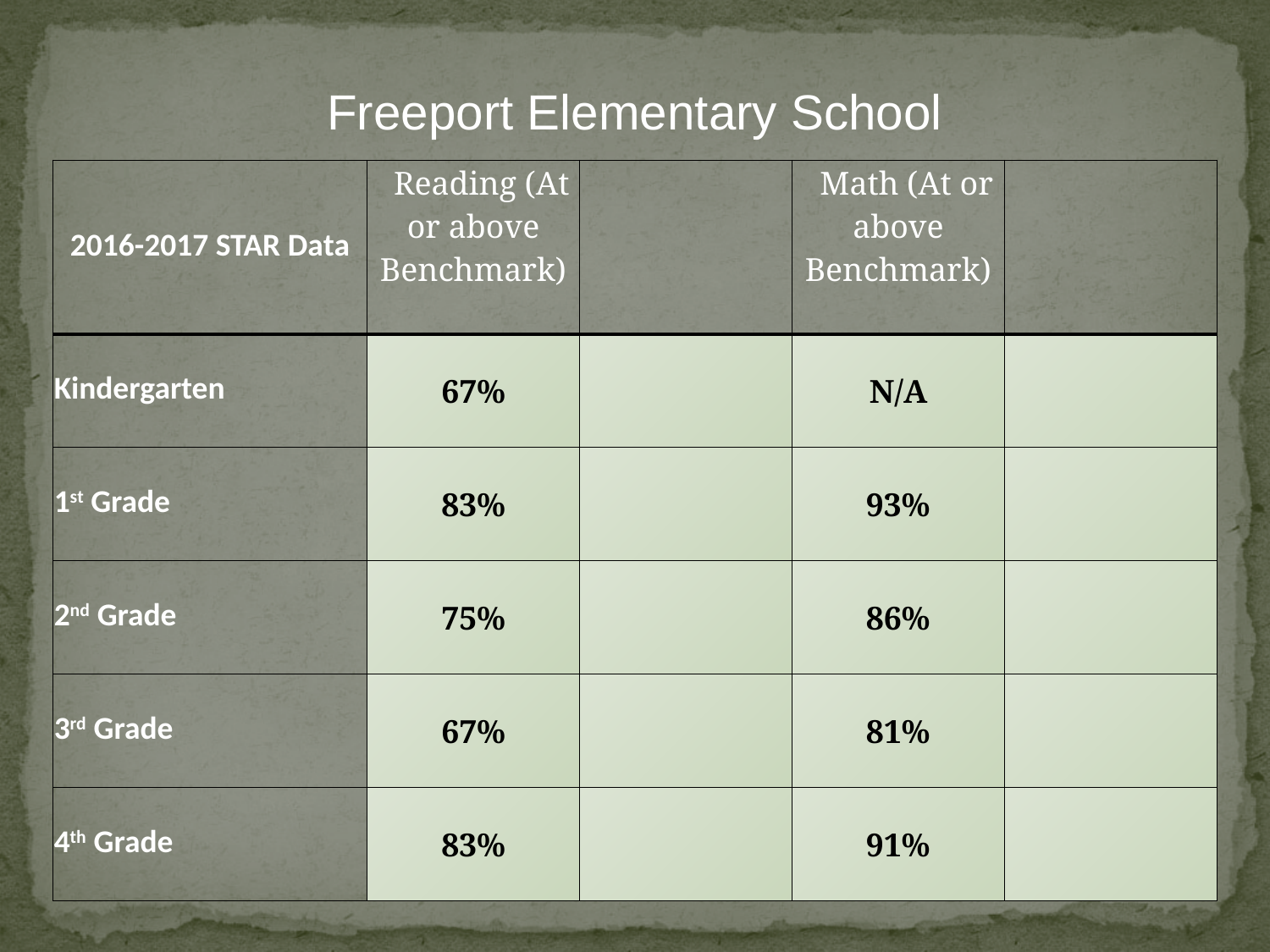

| Freeport Elementary School |  |  |  |  |
| --- | --- | --- | --- | --- |
| 2016-2017 STAR Data | Reading (At or above Benchmark) |  | Math (At or above Benchmark) |  |
| Kindergarten | 67% |  | N/A |  |
| 1st Grade | 83% |  | 93% |  |
| 2nd Grade | 75% |  | 86% |  |
| 3rd Grade | 67% |  | 81% |  |
| 4th Grade | 83% |  | 91% |  |